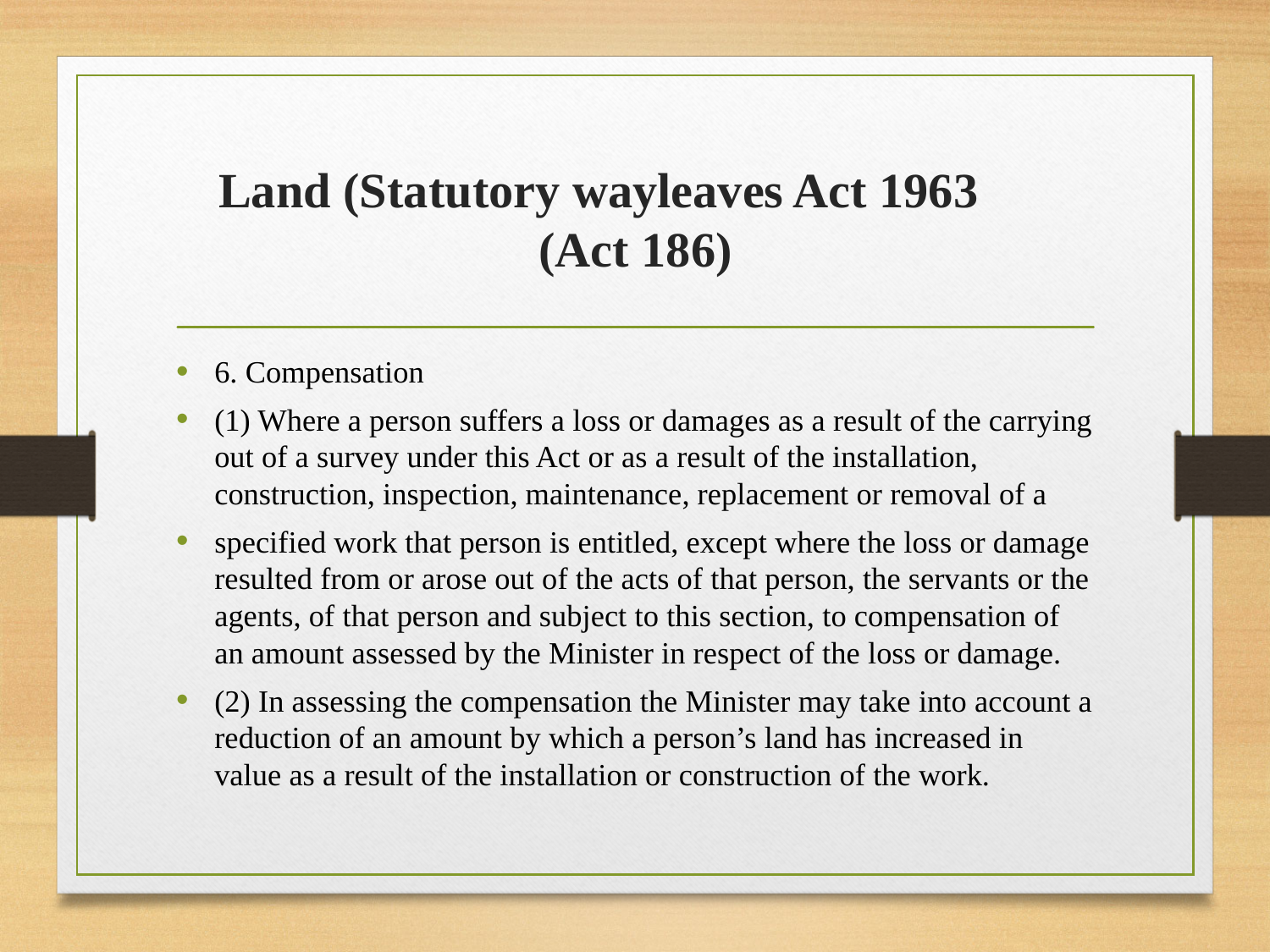

# Land (Statutory wayleaves Act 1963       (Act 186)
6. Compensation
(1) Where a person suffers a loss or damages as a result of the carrying out of a survey under this Act or as a result of the installation, construction, inspection, maintenance, replacement or removal of a
specified work that person is entitled, except where the loss or damage resulted from or arose out of the acts of that person, the servants or the agents, of that person and subject to this section, to compensation of an amount assessed by the Minister in respect of the loss or damage.
(2) In assessing the compensation the Minister may take into account a reduction of an amount by which a person’s land has increased in value as a result of the installation or construction of the work.